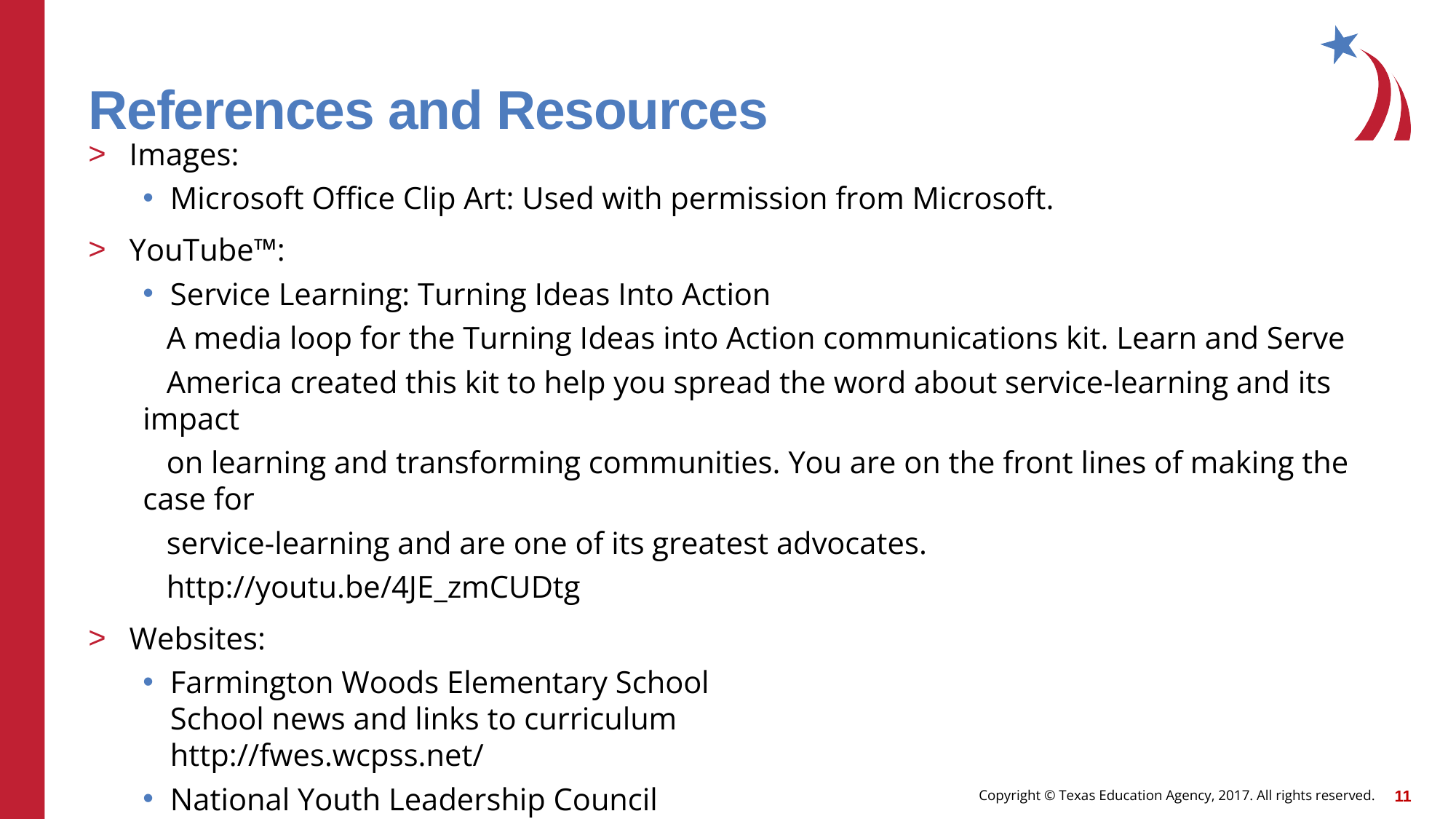

# References and Resources
Images:
Microsoft Office Clip Art: Used with permission from Microsoft.
YouTube™:
Service Learning: Turning Ideas Into Action
   A media loop for the Turning Ideas into Action communications kit. Learn and Serve
   America created this kit to help you spread the word about service-learning and its impact
   on learning and transforming communities. You are on the front lines of making the case for
   service-learning and are one of its greatest advocates.
   http://youtu.be/4JE_zmCUDtg
Websites:
Farmington Woods Elementary School
School news and links to curriculum
http://fwes.wcpss.net/
National Youth Leadership Council
Information for students and educator on service-learning practices
http://www.nylc.org/